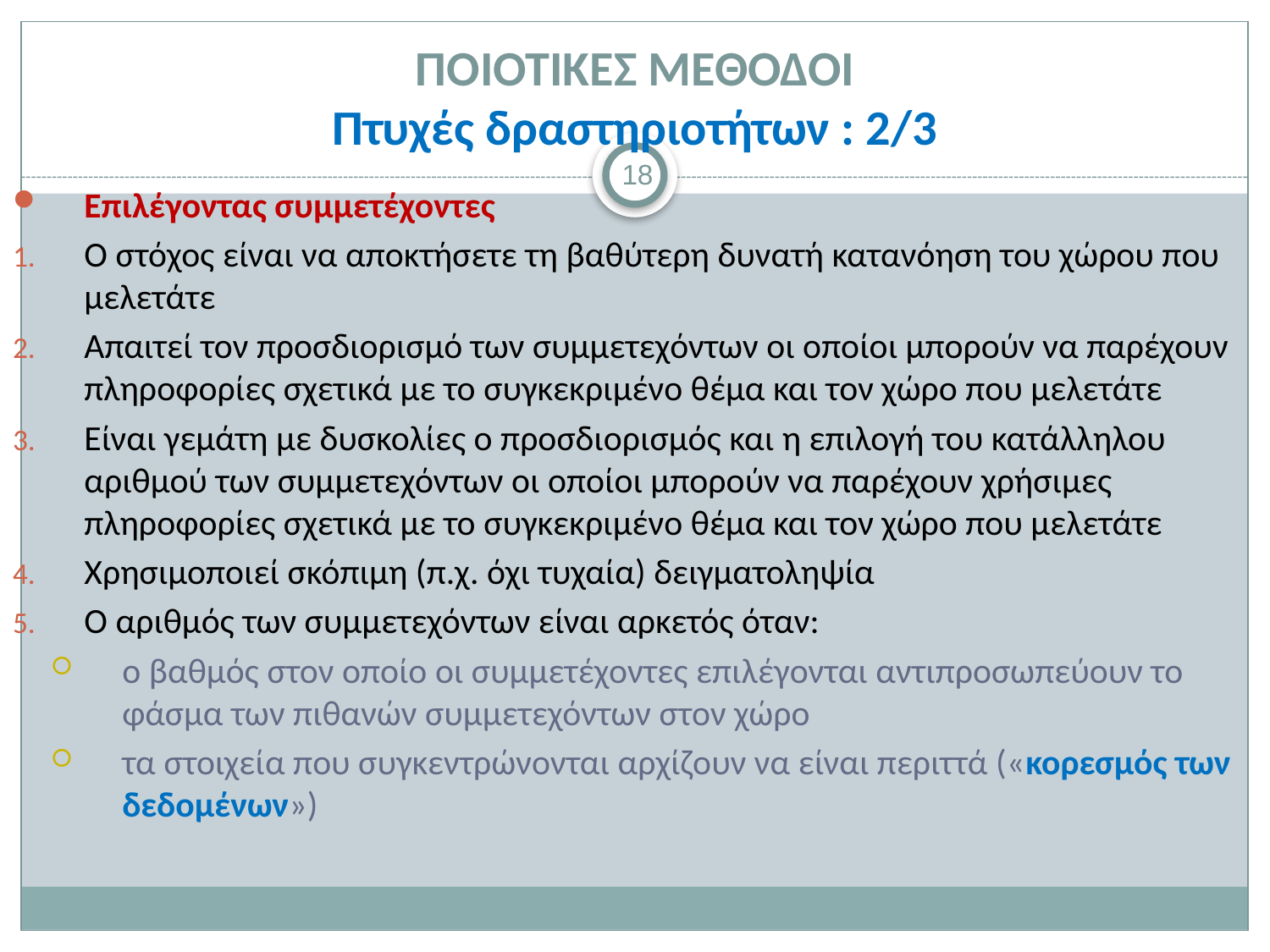

# ΠΟΙΟΤΙΚΕΣ ΜΕΘΟΔΟΙ Πτυχές δραστηριοτήτων : 2/3
18
Επιλέγοντας συμμετέχοντες
Ο στόχος είναι να αποκτήσετε τη βαθύτερη δυνατή κατανόηση του χώρου που μελετάτε
Απαιτεί τον προσδιορισμό των συμμετεχόντων οι οποίοι μπορούν να παρέχουν πληροφορίες σχετικά με το συγκεκριμένο θέμα και τον χώρο που μελετάτε
Είναι γεμάτη με δυσκολίες ο προσδιορισμός και η επιλογή του κατάλληλου αριθμού των συμμετεχόντων οι οποίοι μπορούν να παρέχουν χρήσιμες πληροφορίες σχετικά με το συγκεκριμένο θέμα και τον χώρο που μελετάτε
Χρησιμοποιεί σκόπιμη (π.χ. όχι τυχαία) δειγματοληψία
Ο αριθμός των συμμετεχόντων είναι αρκετός όταν:
ο βαθμός στον οποίο οι συμμετέχοντες επιλέγονται αντιπροσωπεύουν το φάσμα των πιθανών συμμετεχόντων στον χώρο
τα στοιχεία που συγκεντρώνονται αρχίζουν να είναι περιττά («κορεσμός των δεδομένων»)